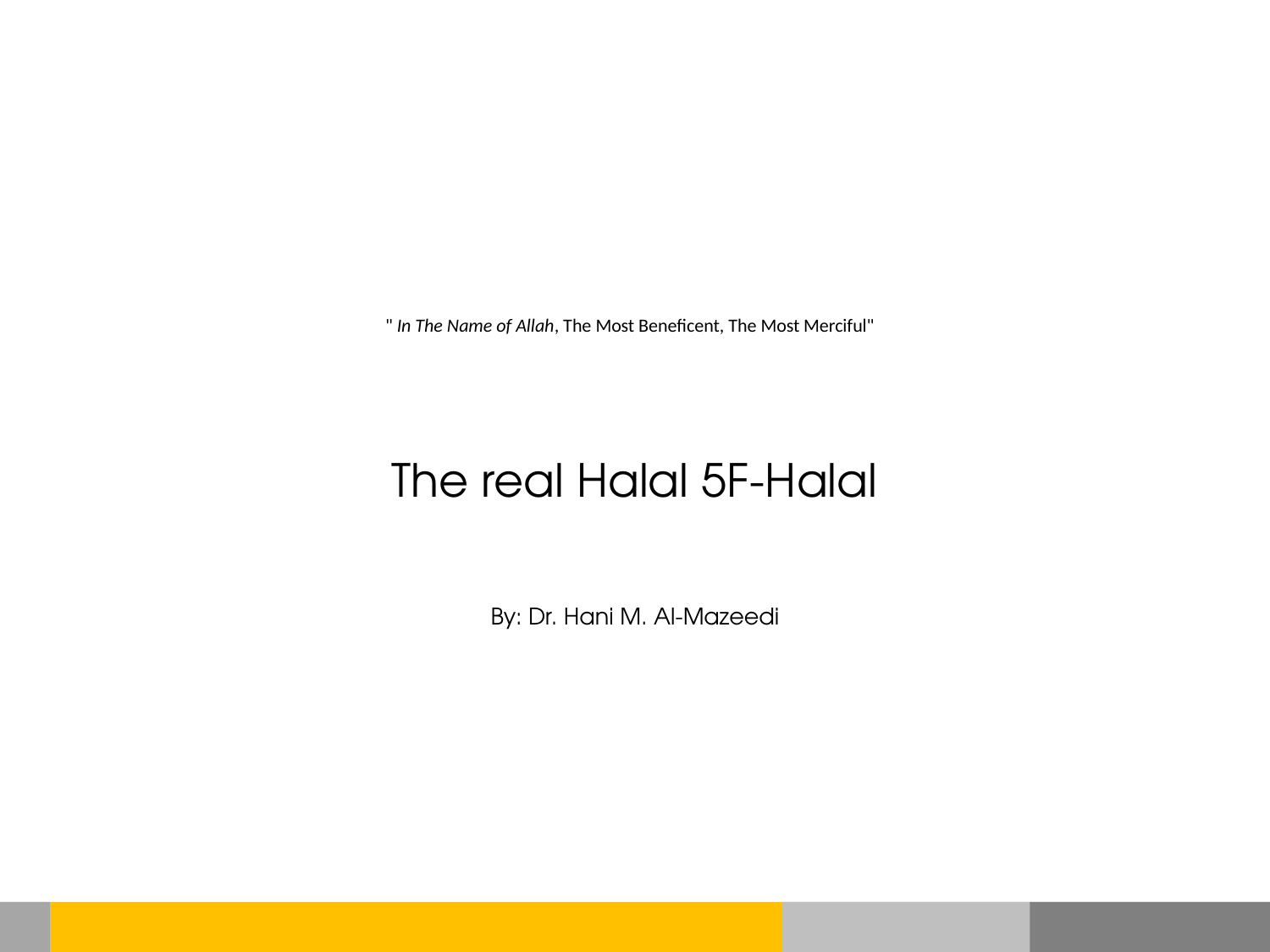

# " In The Name of Allah, The Most Beneficent, The Most Merciful" The real Halal 5F-Halal By: Dr. Hani M. Al-Mazeedi